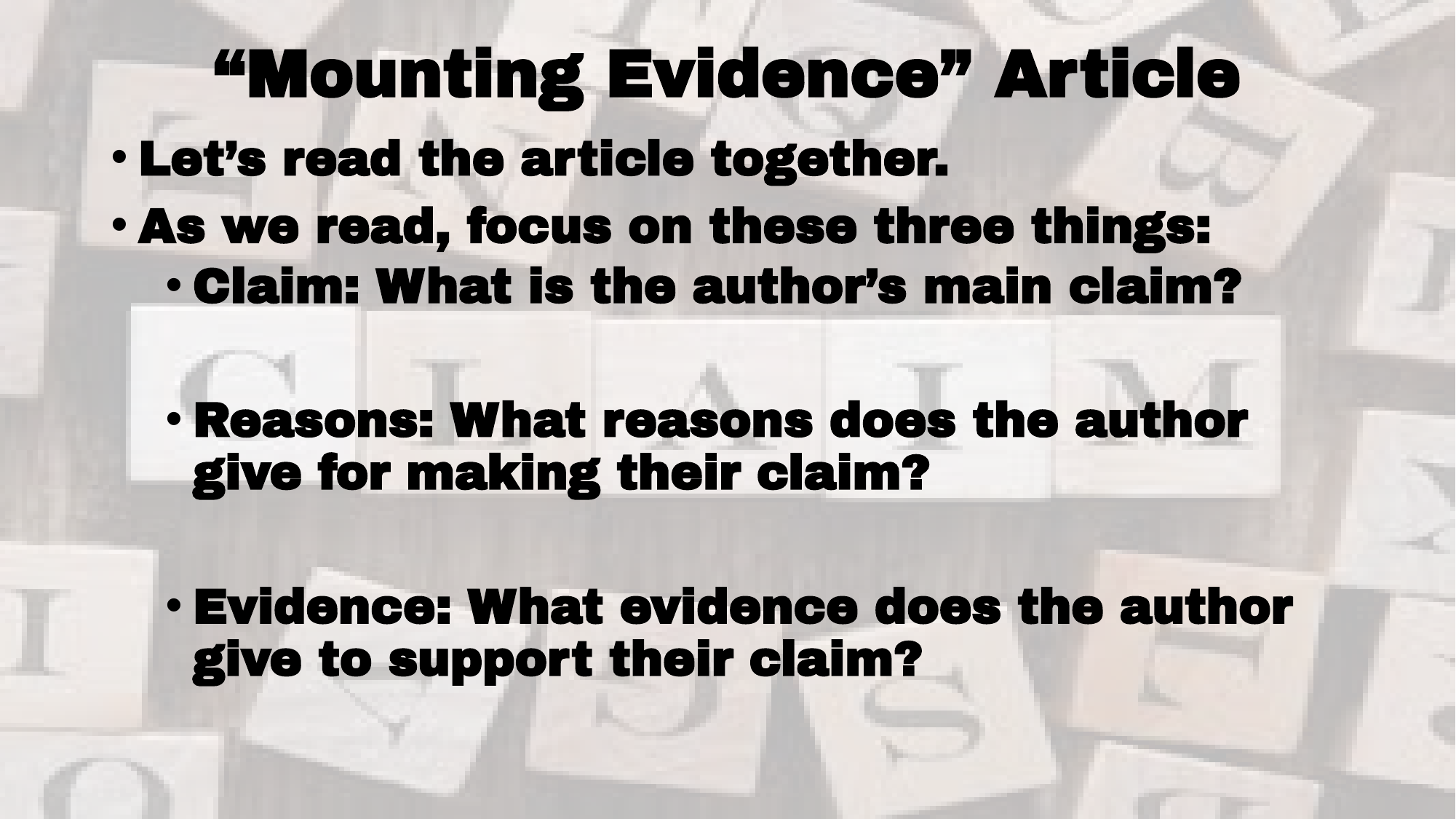

# “Mounting Evidence” Article
Let’s read the article together.
As we read, focus on these three things:
Claim: What is the author’s main claim?

Reasons: What reasons does the author give for making their claim?

Evidence: What evidence does the author give to support their claim?